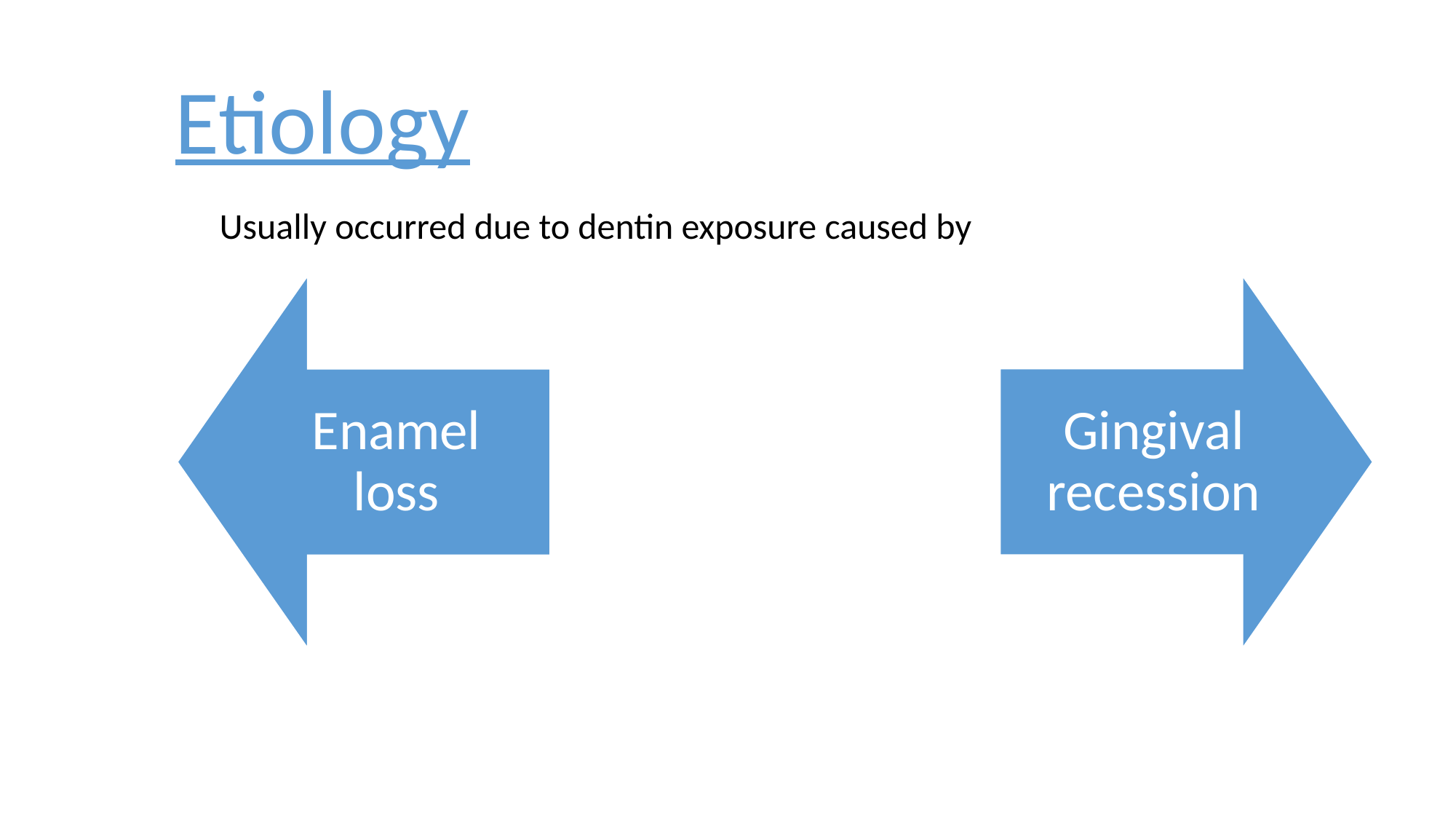

# Etiology
Usually occurred due to dentin exposure caused by
Enamel loss
Gingival recession